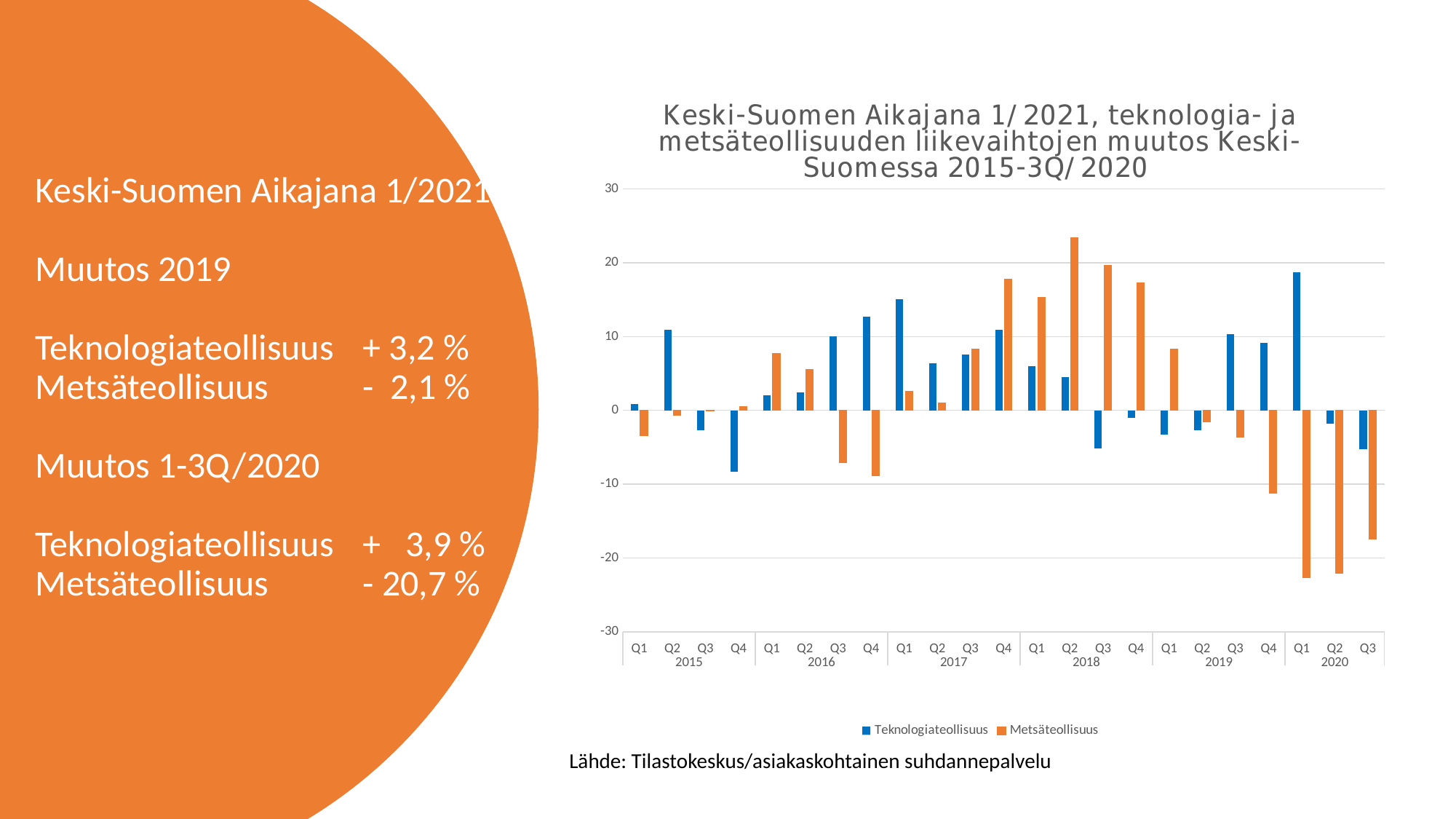

# Keski-Suomen Aikajana 1/2021 Muutos 2019 Teknologiateollisuus	+ 3,2 % Metsäteollisuus	-  2,1 % Muutos 1-3Q/2020 Teknologiateollisuus	+   3,9 % Metsäteollisuus 	- 20,7 %

### Chart: Keski-Suomen Aikajana 1/2021, teknologia- ja metsäteollisuuden liikevaihtojen muutos Keski-Suomessa 2015-3Q/2020

| Category | Teknologiateollisuus | Metsäteollisuus |
|---|---|---|
| Q1 | 0.9 | -3.4 |
| Q2 | 10.9 | -0.7 |
| Q3 | -2.7 | -0.1 |
| Q4 | -8.3 | 0.5 |
| Q1 | 2.0 | 7.7 |
| Q2 | 2.4 | 5.5 |
| Q3 | 10.0 | -7.1 |
| Q4 | 12.7 | -8.9 |
| Q1 | 15.1 | 2.6 |
| Q2 | 6.4 | 1.0 |
| Q3 | 7.6 | 8.3 |
| Q4 | 10.9 | 17.8 |
| Q1 | 6.0 | 15.3 |
| Q2 | 4.5 | 23.4 |
| Q3 | -5.2 | 19.7 |
| Q4 | -1.0 | 17.3 |
| Q1 | -3.3 | 8.3 |
| Q2 | -2.7 | -1.6 |
| Q3 | 10.3 | -3.6 |
| Q4 | 9.1 | -11.2 |
| Q1 | 18.7 | -22.7 |
| Q2 | -1.8 | -22.1 |
| Q3 | -5.3 | -17.4 |
Lähde: Tilastokeskus/asiakaskohtainen suhdannepalvelu